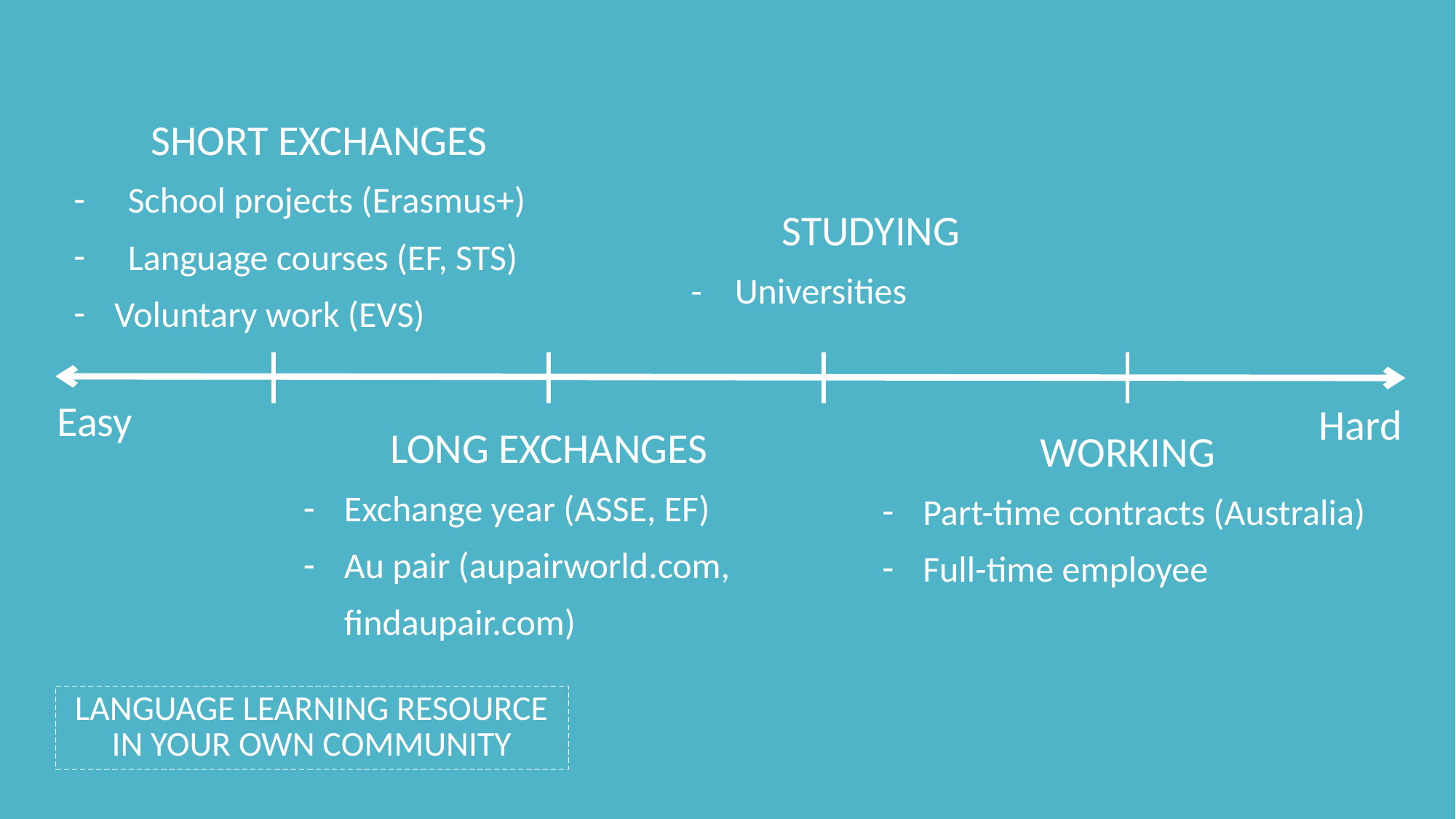

SHORT EXCHANGES
School projects (Erasmus+)
Language courses (EF, STS)
Voluntary work (EVS)

STUDYING
        -    Universities

Easy
Hard
LONG EXCHANGES
Exchange year (ASSE, EF)
Au pair (aupairworld.com,
     findaupair.com)

WORKING
Part-time contracts (Australia)
Full-time employee
LANGUAGE LEARNING RESOURCE IN YOUR OWN COMMUNITY